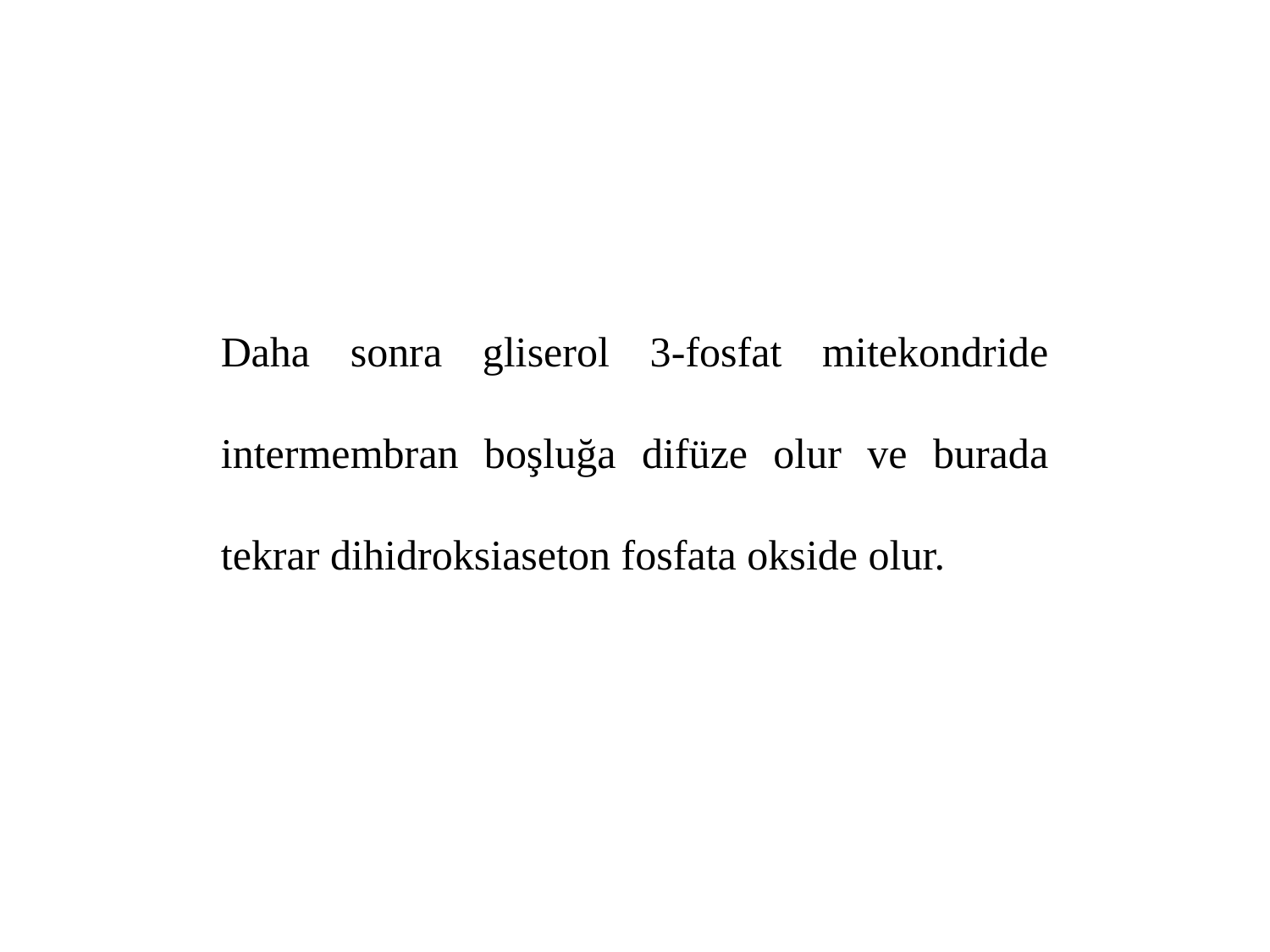

Daha sonra gliserol 3-fosfat mitekondride intermembran boşluğa difüze olur ve burada tekrar dihidroksiaseton fosfata okside olur.